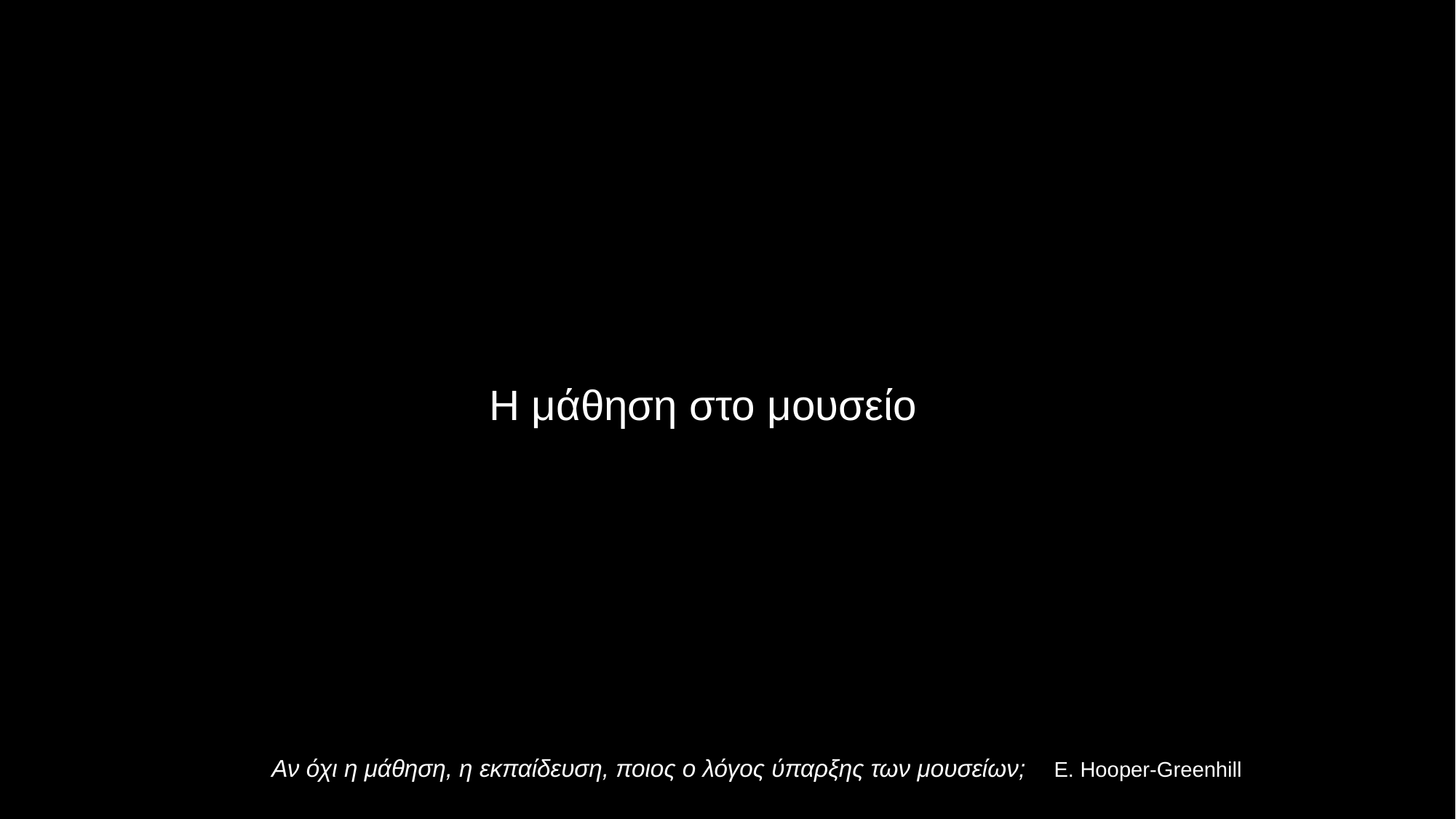

Η μάθηση στο μουσείο
Αν όχι η μάθηση, η εκπαίδευση, ποιος ο λόγος ύπαρξης των μουσείων;    E. Hooper-Greenhill